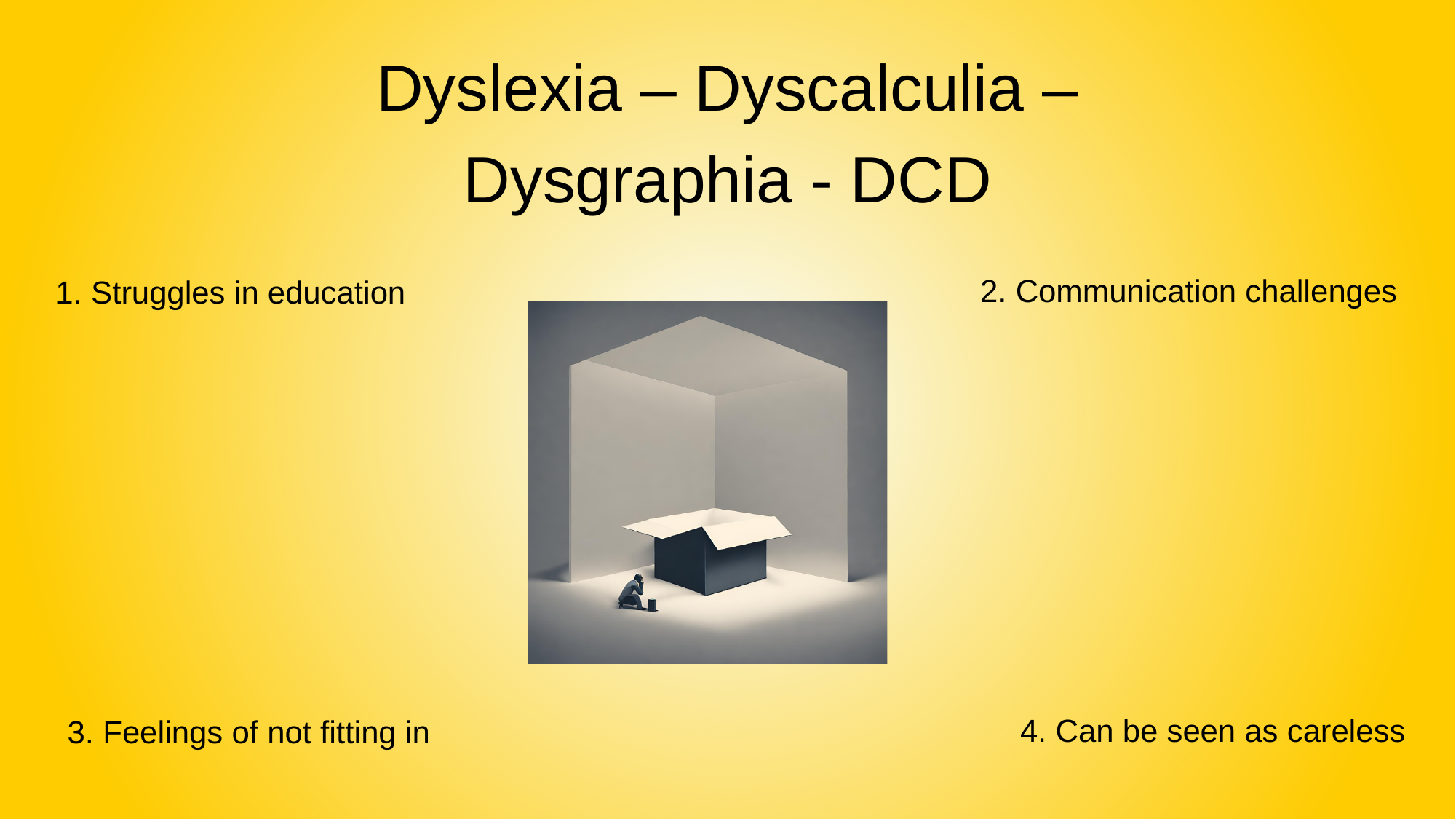

Dyslexia – Dyscalculia – Dysgraphia - DCD
2. Communication challenges
1. Struggles in education

4. Can be seen as careless
3. Feelings of not fitting in